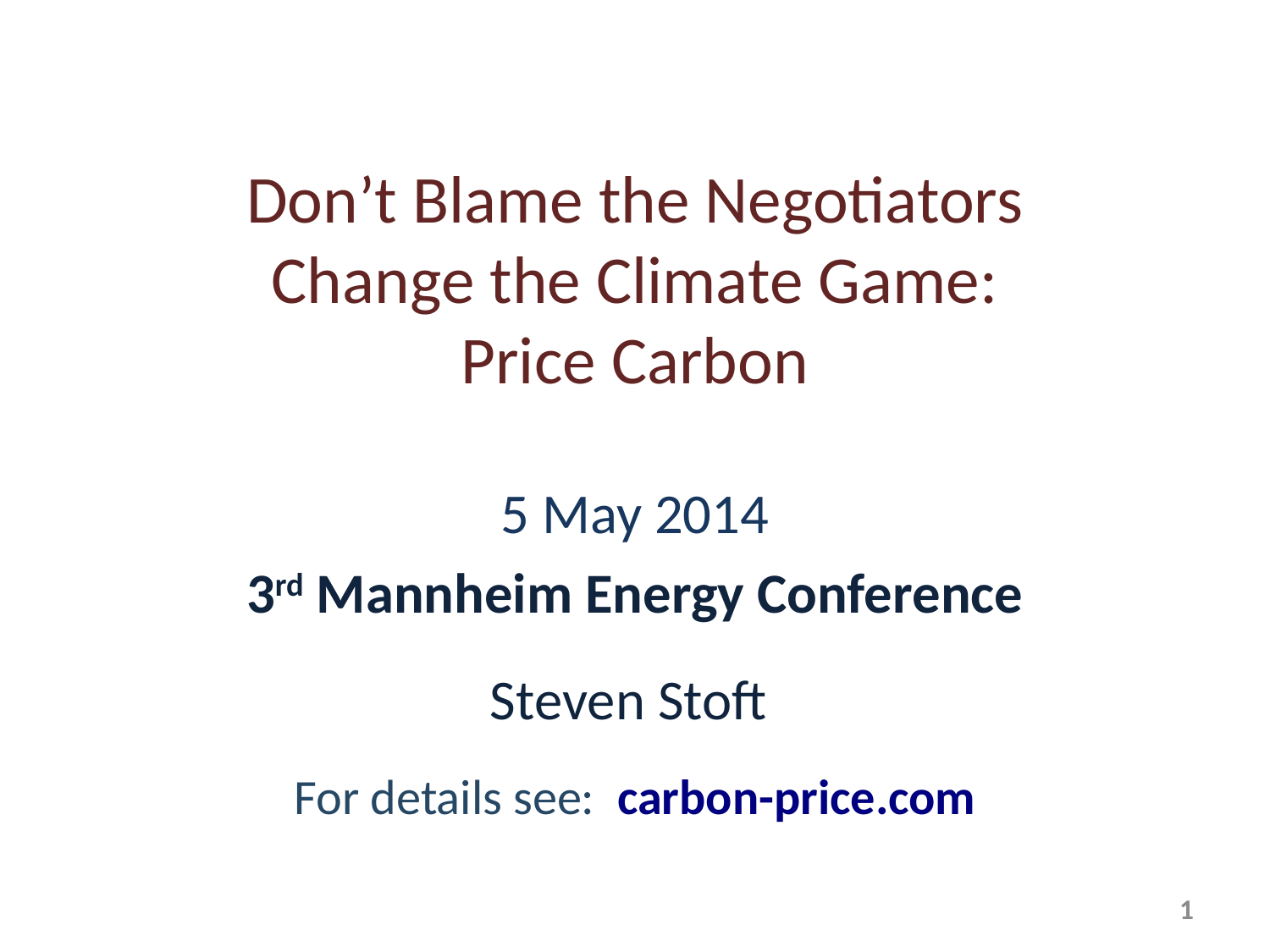

Don’t Blame the Negotiators
Change the Climate Game:
Price Carbon
5 May 2014
3rd Mannheim Energy Conference

Steven Stoft
For details see:  carbon-price.com
1